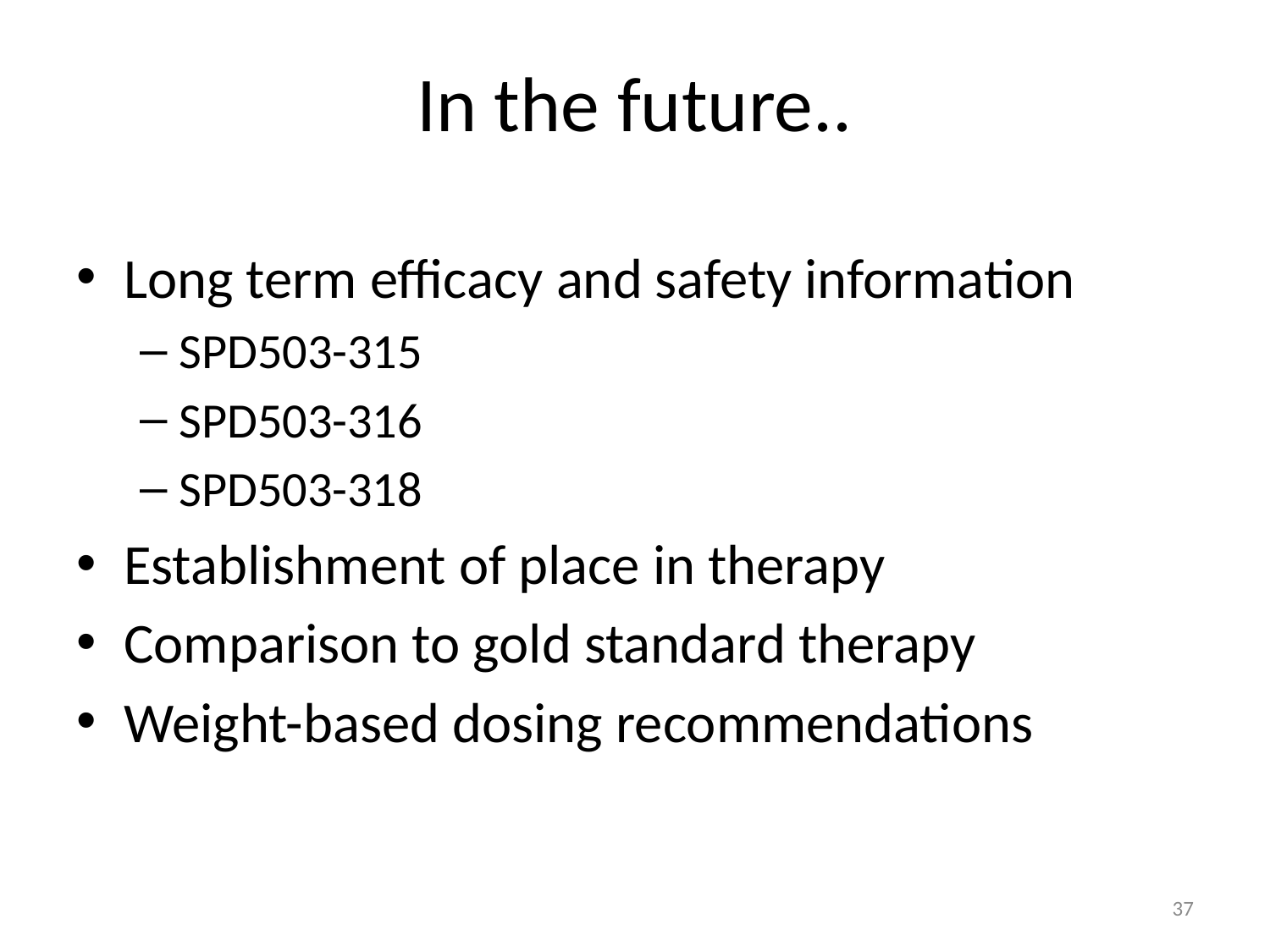

# In the future..

Long term efficacy and safety information
SPD503-315
SPD503-316
SPD503-318
Establishment of place in therapy
Comparison to gold standard therapy
Weight-based dosing recommendations
37